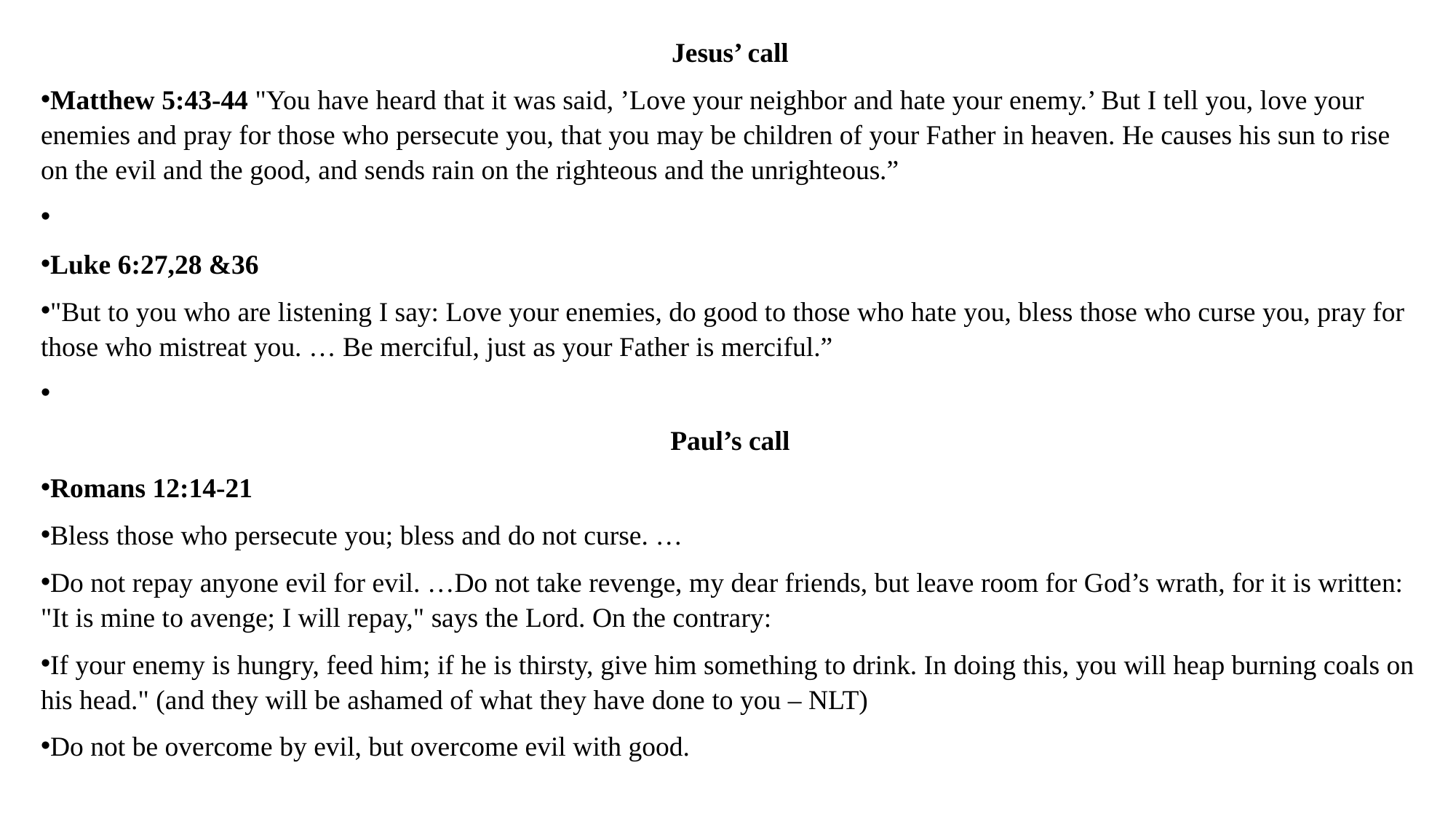

Jesus’ call
Matthew 5:43-44 "You have heard that it was said, ’Love your neighbor and hate your enemy.’ But I tell you, love your enemies and pray for those who persecute you, that you may be children of your Father in heaven. He causes his sun to rise on the evil and the good, and sends rain on the righteous and the unrighteous.”

Luke 6:27,28 &36
"But to you who are listening I say: Love your enemies, do good to those who hate you, bless those who curse you, pray for those who mistreat you. … Be merciful, just as your Father is merciful.”

Paul’s call
Romans 12:14-21
Bless those who persecute you; bless and do not curse. …
Do not repay anyone evil for evil. …Do not take revenge, my dear friends, but leave room for God’s wrath, for it is written: "It is mine to avenge; I will repay," says the Lord. On the contrary:
If your enemy is hungry, feed him; if he is thirsty, give him something to drink. In doing this, you will heap burning coals on his head." (and they will be ashamed of what they have done to you – NLT)
Do not be overcome by evil, but overcome evil with good.